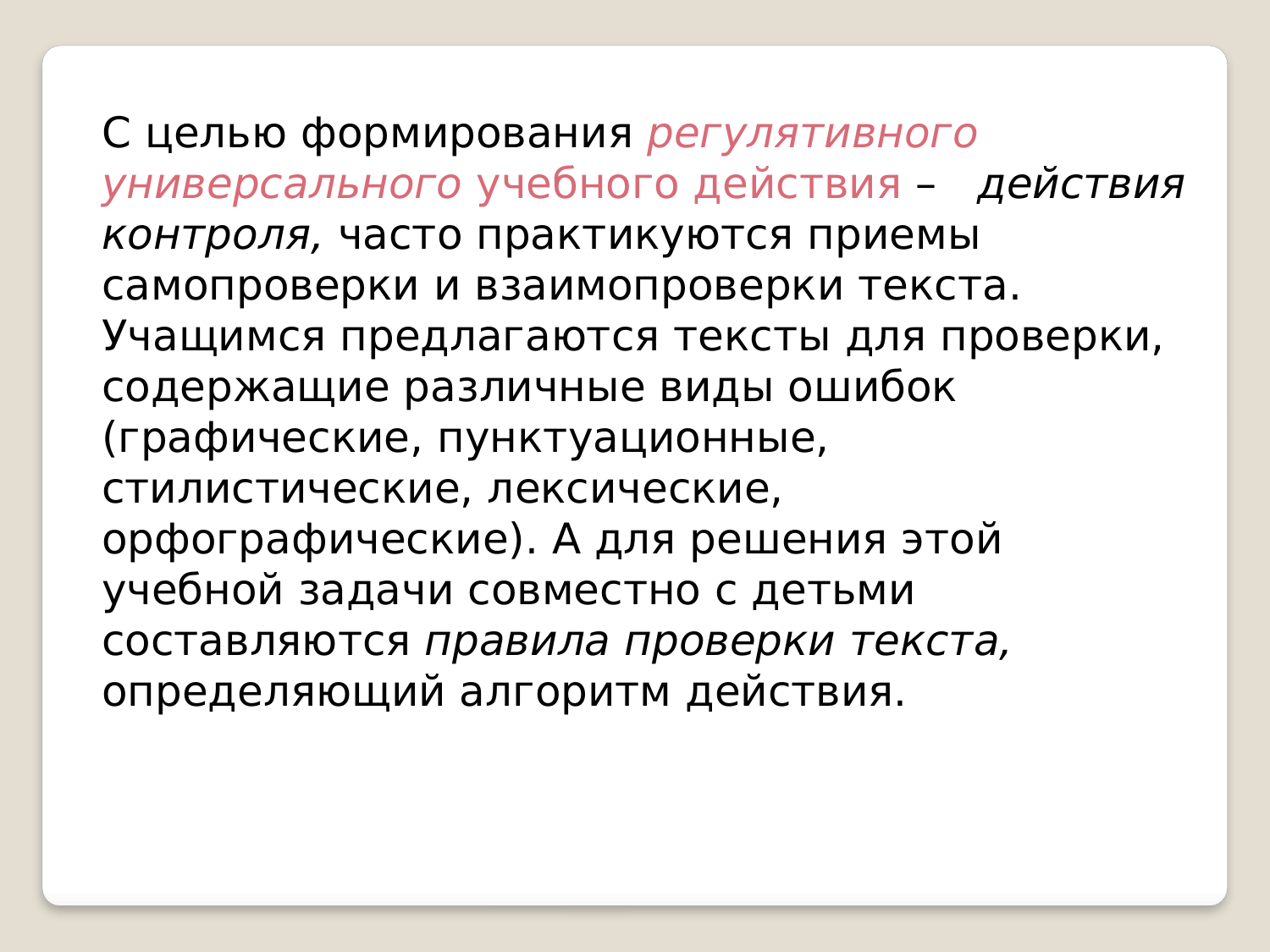

С целью формирования регулятивного универсального учебного действия –   действия контроля, часто практикуются приемы самопроверки и взаимопроверки текста. Учащимся предлагаются тексты для проверки, содержащие различные виды ошибок (графические, пунктуационные, стилистические, лексические, орфографические). А для решения этой учебной задачи совместно с детьми составляются правила проверки текста, определяющий алгоритм действия.